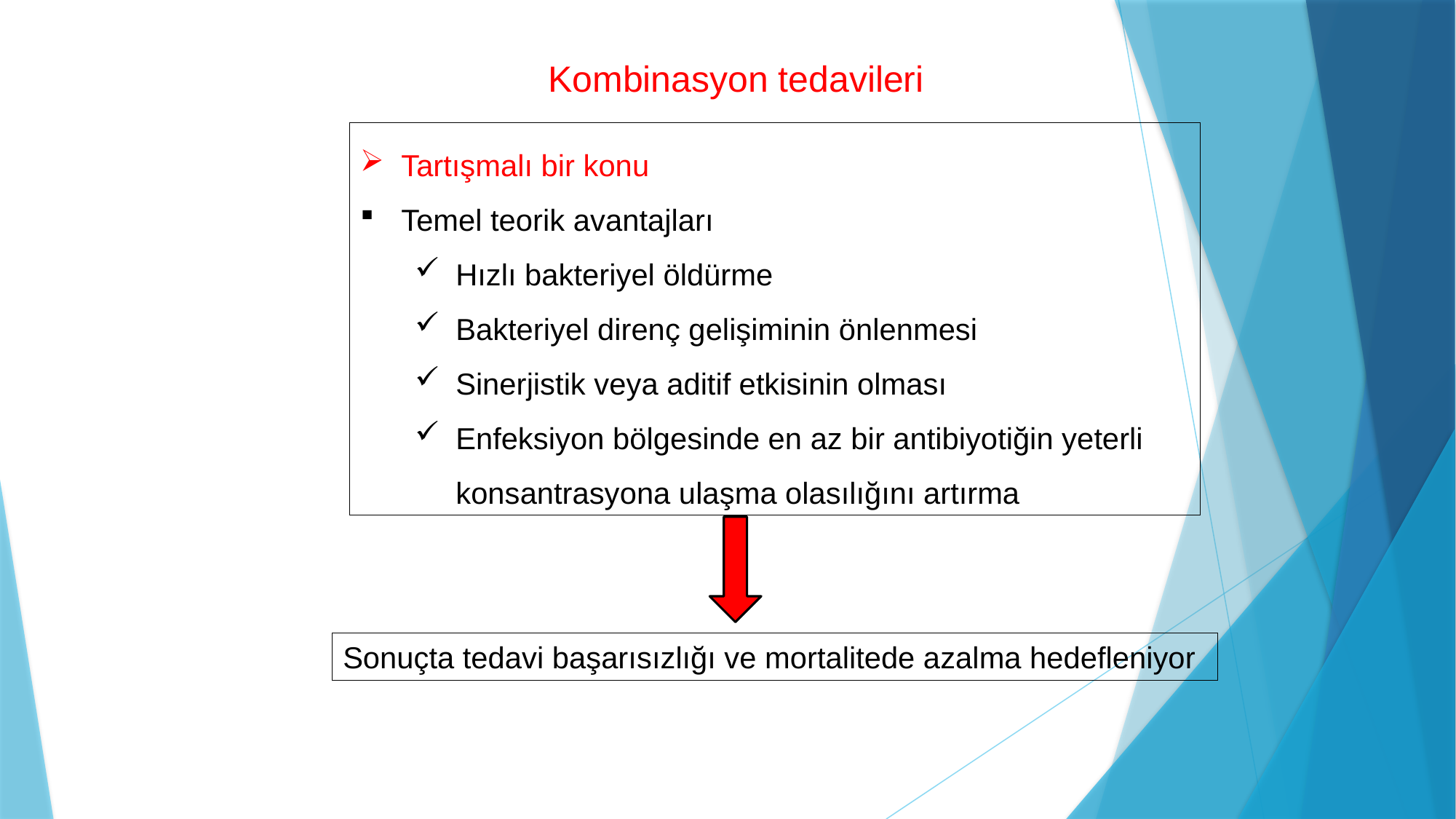

Kombinasyon tedavileri
Tartışmalı bir konu
Temel teorik avantajları
Hızlı bakteriyel öldürme
Bakteriyel direnç gelişiminin önlenmesi
Sinerjistik veya aditif etkisinin olması
Enfeksiyon bölgesinde en az bir antibiyotiğin yeterli konsantrasyona ulaşma olasılığını artırma

Sonuçta tedavi başarısızlığı ve mortalitede azalma hedefleniyor